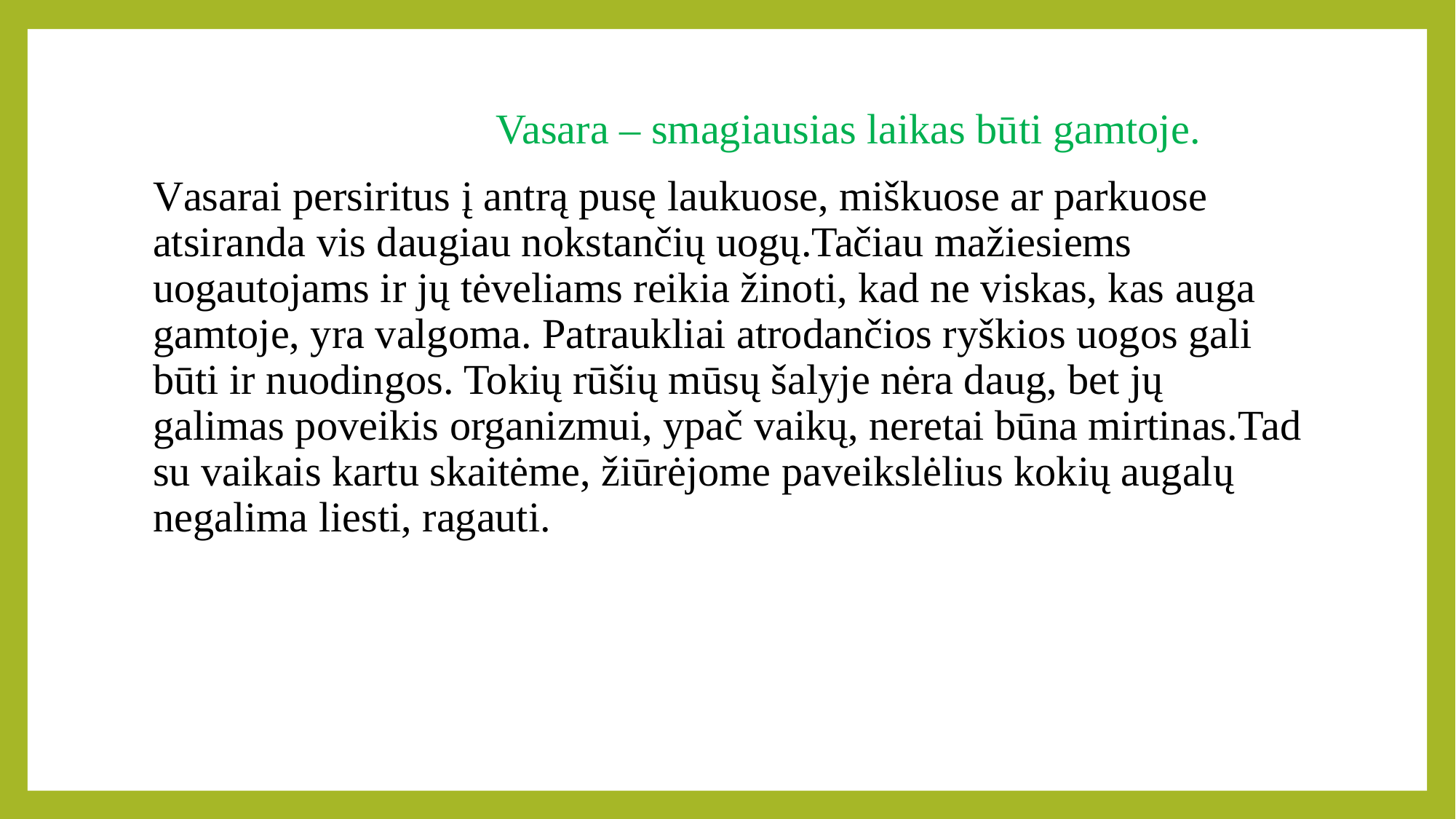

Vasara – smagiausias laikas būti gamtoje.
Vasarai persiritus į antrą pusę laukuose, miškuose ar parkuose atsiranda vis daugiau nokstančių uogų.Tačiau mažiesiems uogautojams ir jų tėveliams reikia žinoti, kad ne viskas, kas auga gamtoje, yra valgoma. Patraukliai atrodančios ryškios uogos gali būti ir nuodingos. Tokių rūšių mūsų šalyje nėra daug, bet jų galimas poveikis organizmui, ypač vaikų, neretai būna mirtinas.Tad su vaikais kartu skaitėme, žiūrėjome paveikslėlius kokių augalų negalima liesti, ragauti.